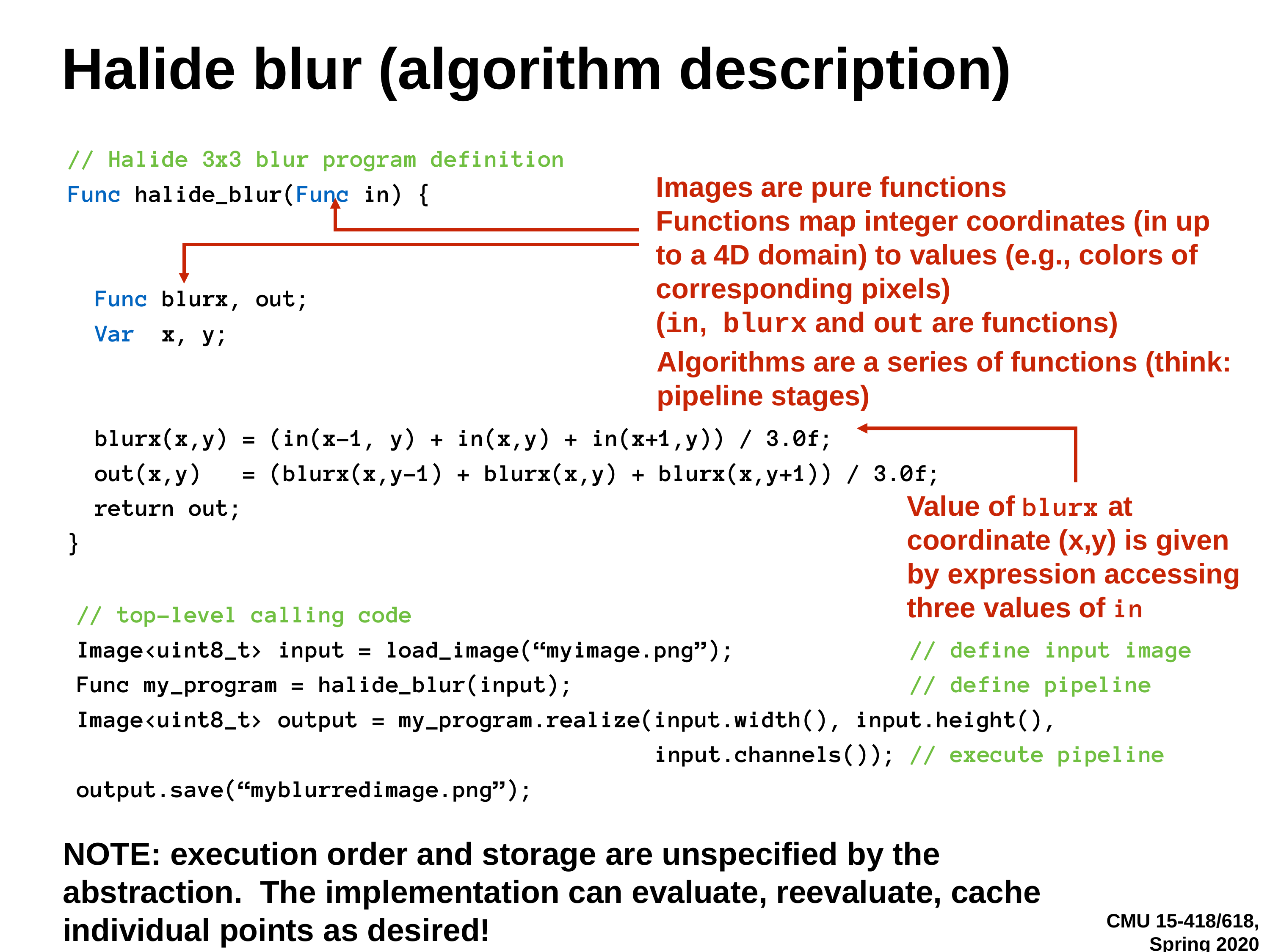

# Halide blur (algorithm description)
// Halide 3x3 blur program definition
Func halide_blur(Func in) {

  Func blurx, out;
  Var  x, y;

  blurx(x,y) = (in(x-1, y) + in(x,y) + in(x+1,y)) / 3.0f;
  out(x,y)   = (blurx(x,y-1) + blurx(x,y) + blurx(x,y+1)) / 3.0f;
  return out;
}
Images are pure functions
Functions map integer coordinates (in up to a 4D domain) to values (e.g., colors of corresponding pixels)
(in,  blurx and out are functions)

Algorithms are a series of functions (think: pipeline stages)

Value of blurx at coordinate (x,y) is given by expression accessing three values of in
// top-level calling code
Image<uint8_t> input = load_image(“myimage.png”);             // define input image
Func my_program = halide_blur(input);                         // define pipeline
Image<uint8_t> output = my_program.realize(input.width(), input.height(),
                                           input.channels()); // execute pipeline
output.save(“myblurredimage.png”);
NOTE: execution order and storage are unspecified by the abstraction.  The implementation can evaluate, reevaluate, cache individual points as desired!